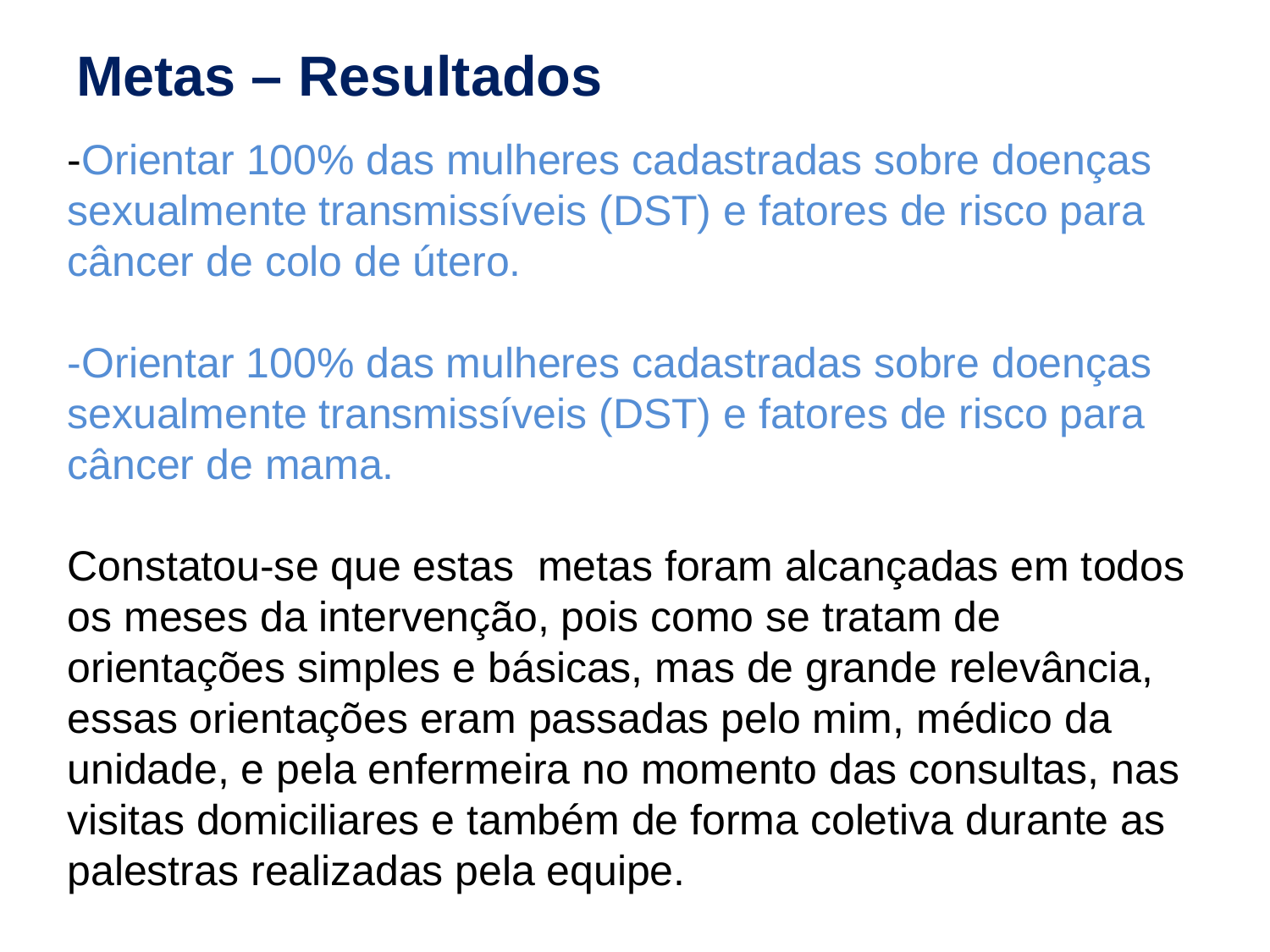

# Metas – Resultados
-Orientar 100% das mulheres cadastradas sobre doenças sexualmente transmissíveis (DST) e fatores de risco para câncer de colo de útero.

-Orientar 100% das mulheres cadastradas sobre doenças sexualmente transmissíveis (DST) e fatores de risco para câncer de mama.

Constatou-se que estas  metas foram alcançadas em todos os meses da intervenção, pois como se tratam de orientações simples e básicas, mas de grande relevância, essas orientações eram passadas pelo mim, médico da unidade, e pela enfermeira no momento das consultas, nas visitas domiciliares e também de forma coletiva durante as palestras realizadas pela equipe.